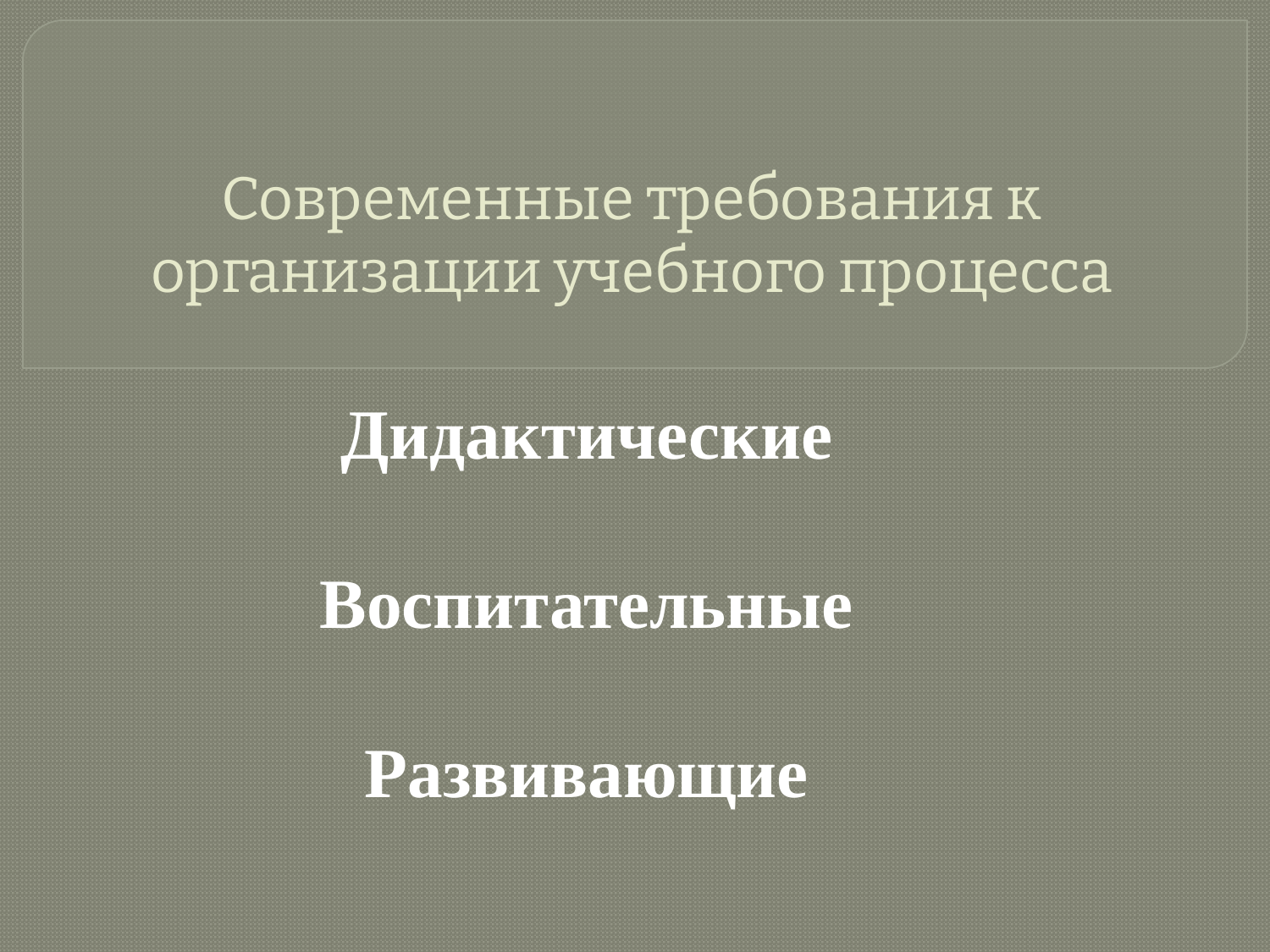

# Современные требования к организации учебного процесса
Дидактические

Воспитательные

Развивающие